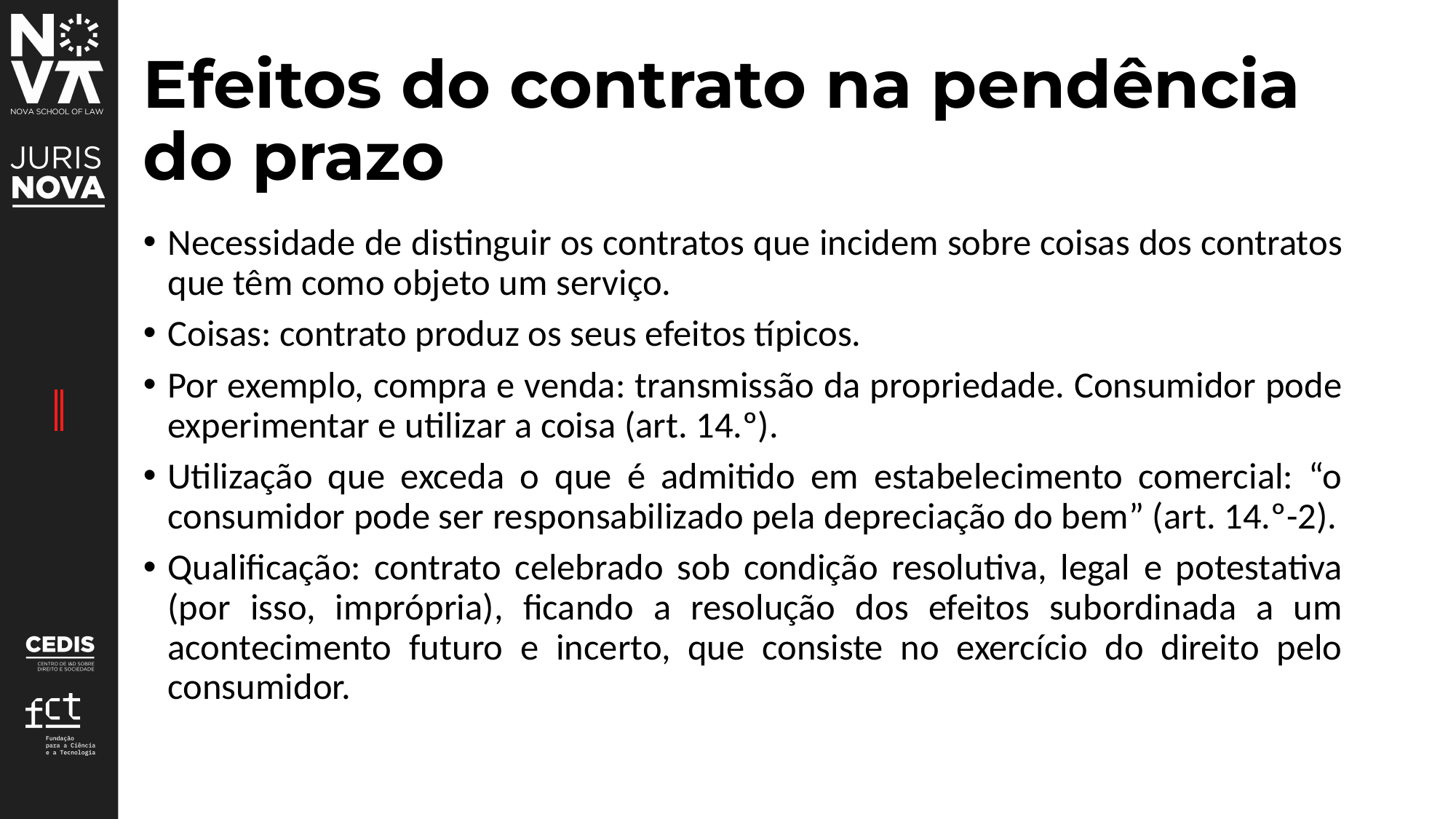

# Efeitos do contrato na pendência do prazo
Necessidade de distinguir os contratos que incidem sobre coisas dos contratos que têm como objeto um serviço.
Coisas: contrato produz os seus efeitos típicos.
Por exemplo, compra e venda: transmissão da propriedade. Consumidor pode experimentar e utilizar a coisa (art. 14.º).
Utilização que exceda o que é admitido em estabelecimento comercial: “o consumidor pode ser responsabilizado pela depreciação do bem” (art. 14.º-2).
Qualificação: contrato celebrado sob condição resolutiva, legal e potestativa (por isso, imprópria), ficando a resolução dos efeitos subordinada a um acontecimento futuro e incerto, que consiste no exercício do direito pelo consumidor.